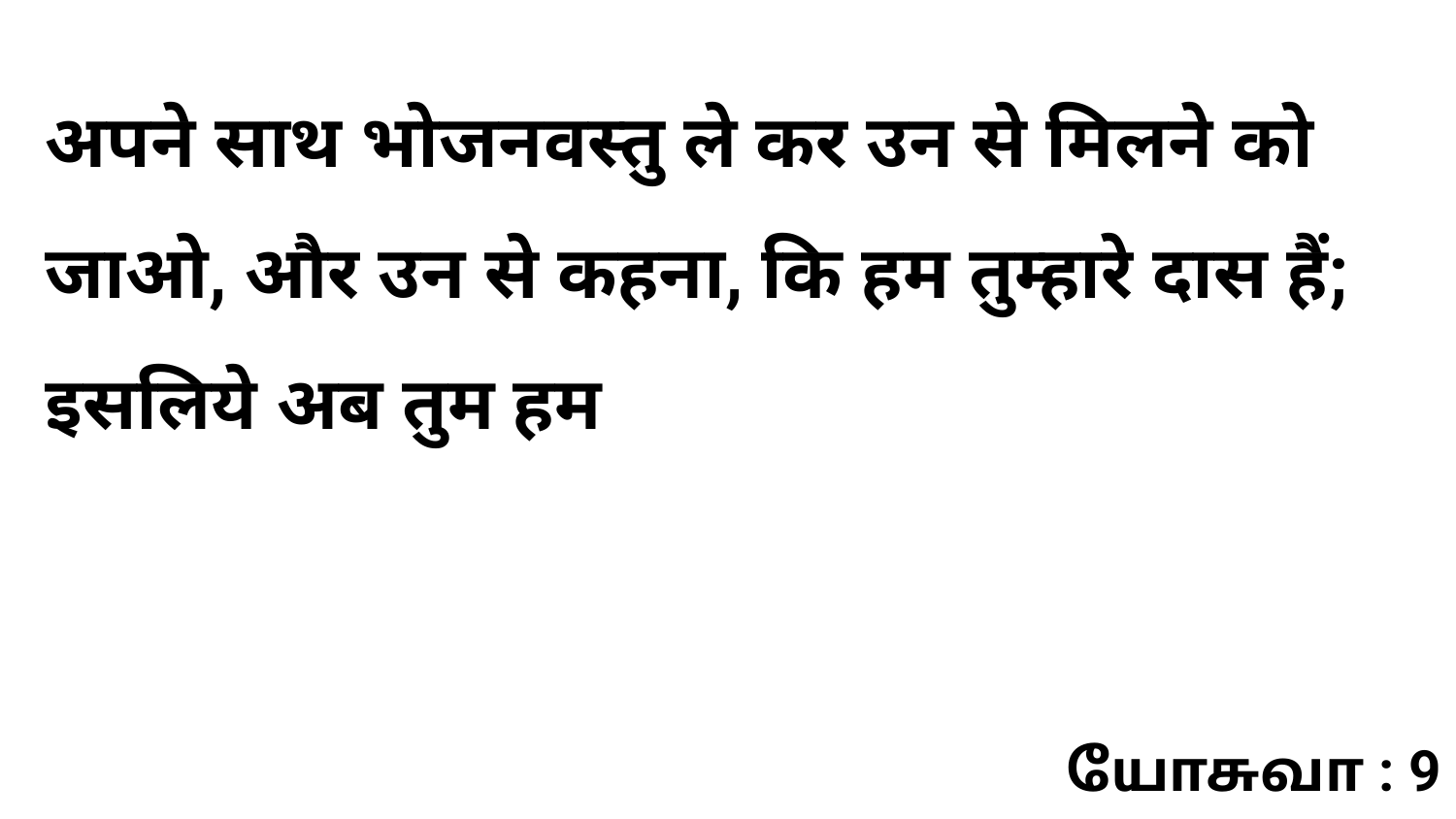

अपने साथ भोजनवस्तु ले कर उन से मिलने को जाओ, और उन से कहना, कि हम तुम्हारे दास हैं; इसलिये अब तुम हम
யோசுவா : 9